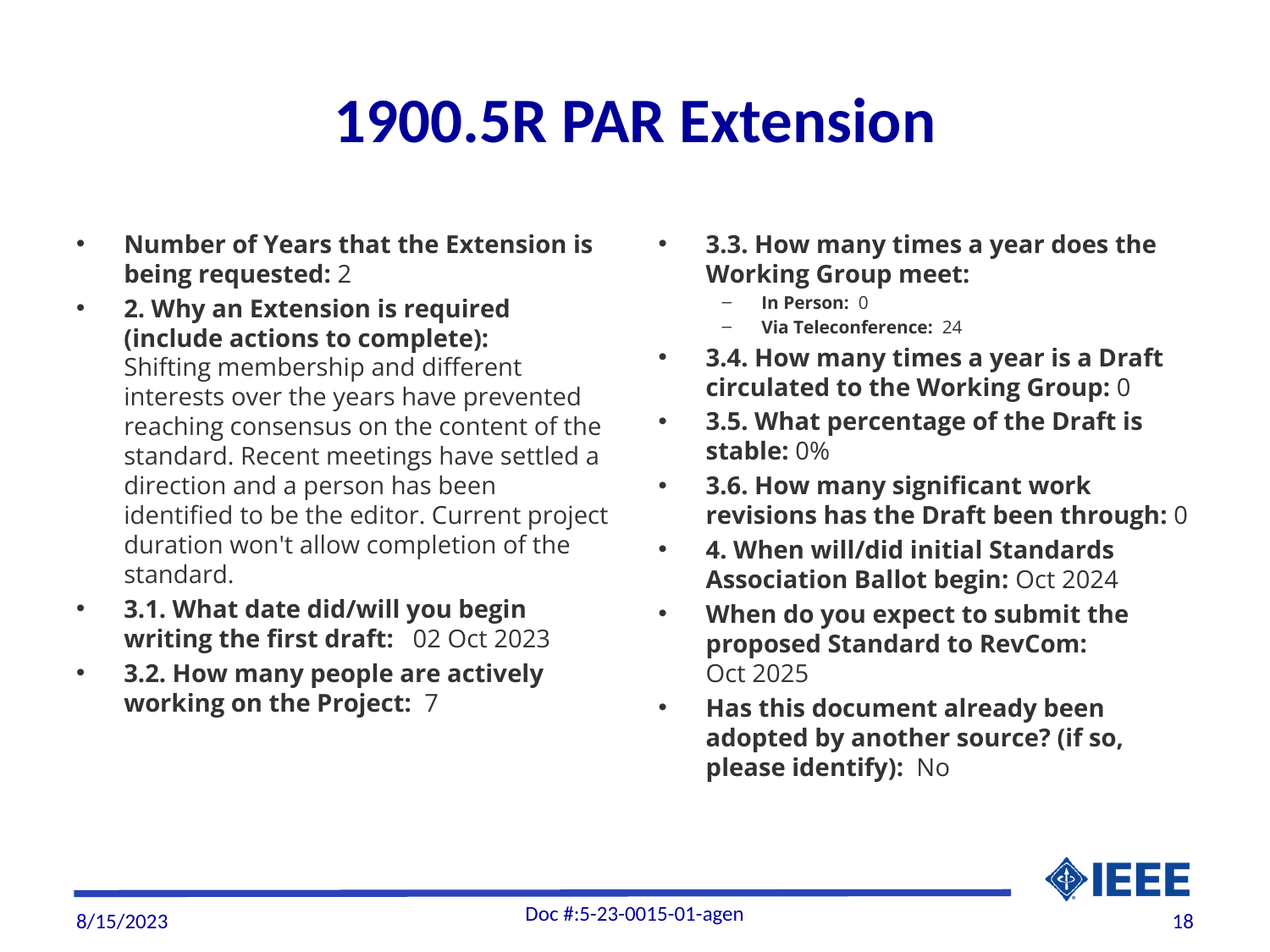

# 1900.5R PAR Extension
Number of Years that the Extension is being requested: 2
2. Why an Extension is required (include actions to complete):
Shifting membership and different interests over the years have prevented reaching consensus on the content of the standard. Recent meetings have settled a direction and a person has been identified to be the editor. Current project duration won't allow completion of the standard.
3.1. What date did/will you begin writing the first draft:   02 Oct 2023
3.2. How many people are actively working on the Project:  7

3.3. How many times a year does the Working Group meet:
In Person:  0
Via Teleconference:  24
3.4. How many times a year is a Draft circulated to the Working Group: 0
3.5. What percentage of the Draft is stable: 0%
3.6. How many significant work revisions has the Draft been through: 0
4. When will/did initial Standards Association Ballot begin: Oct 2024
When do you expect to submit the proposed Standard to RevCom:
Oct 2025
Has this document already been adopted by another source? (if so, please identify):  No

Doc #:5-23-0015-01-agen
8/15/2023
18